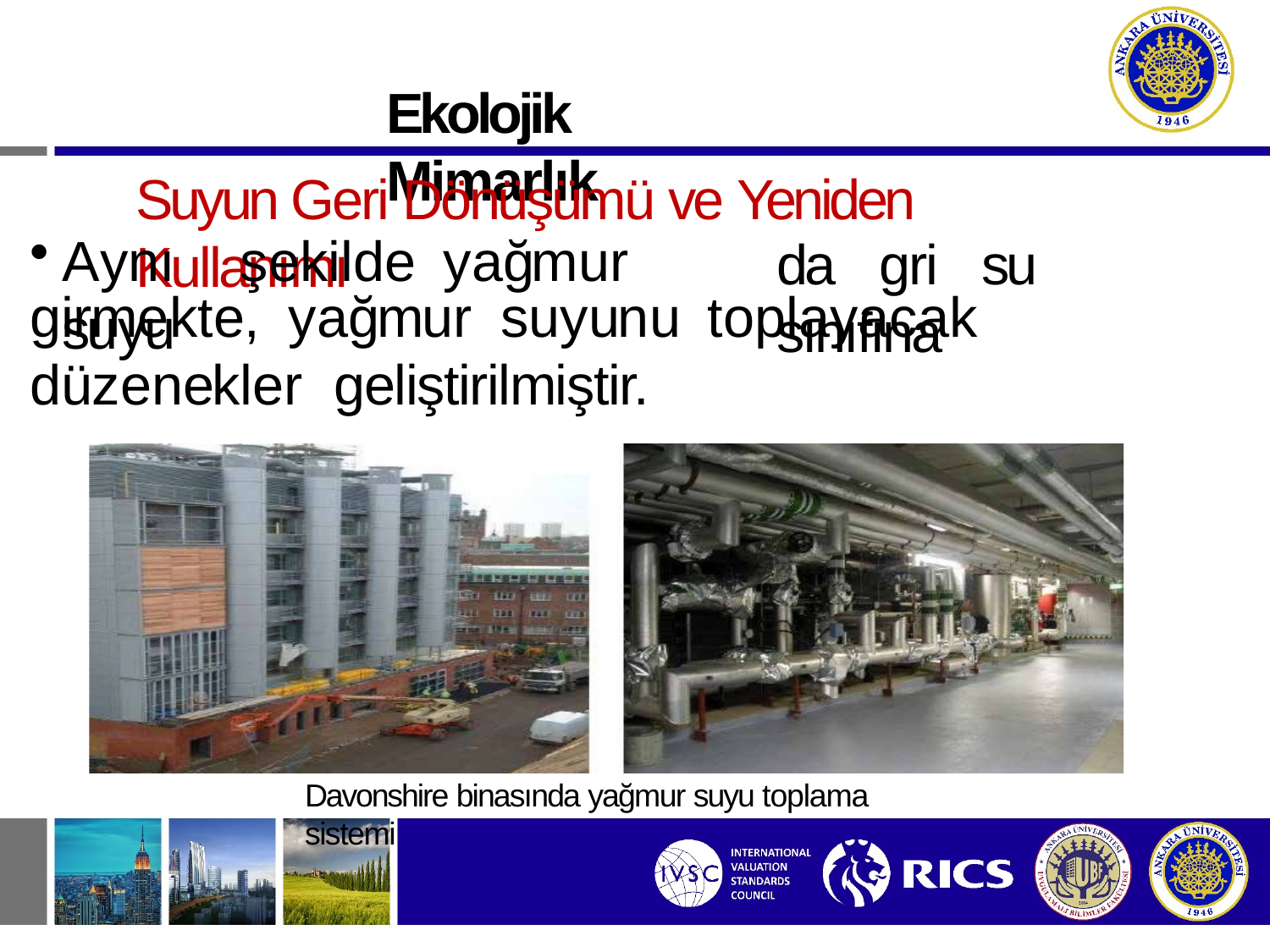

# Ekolojik Mimarlık
Suyun Geri Dönüşümü ve Yeniden Kullanımı
Aynı	şekilde	yağmur	suyu
da	gri	su	sınıfına
girmekte,	yağmur	suyunu	toplayacak	düzenekler  geliştirilmiştir.

Davonshire binasında yağmur suyu toplama sistemi